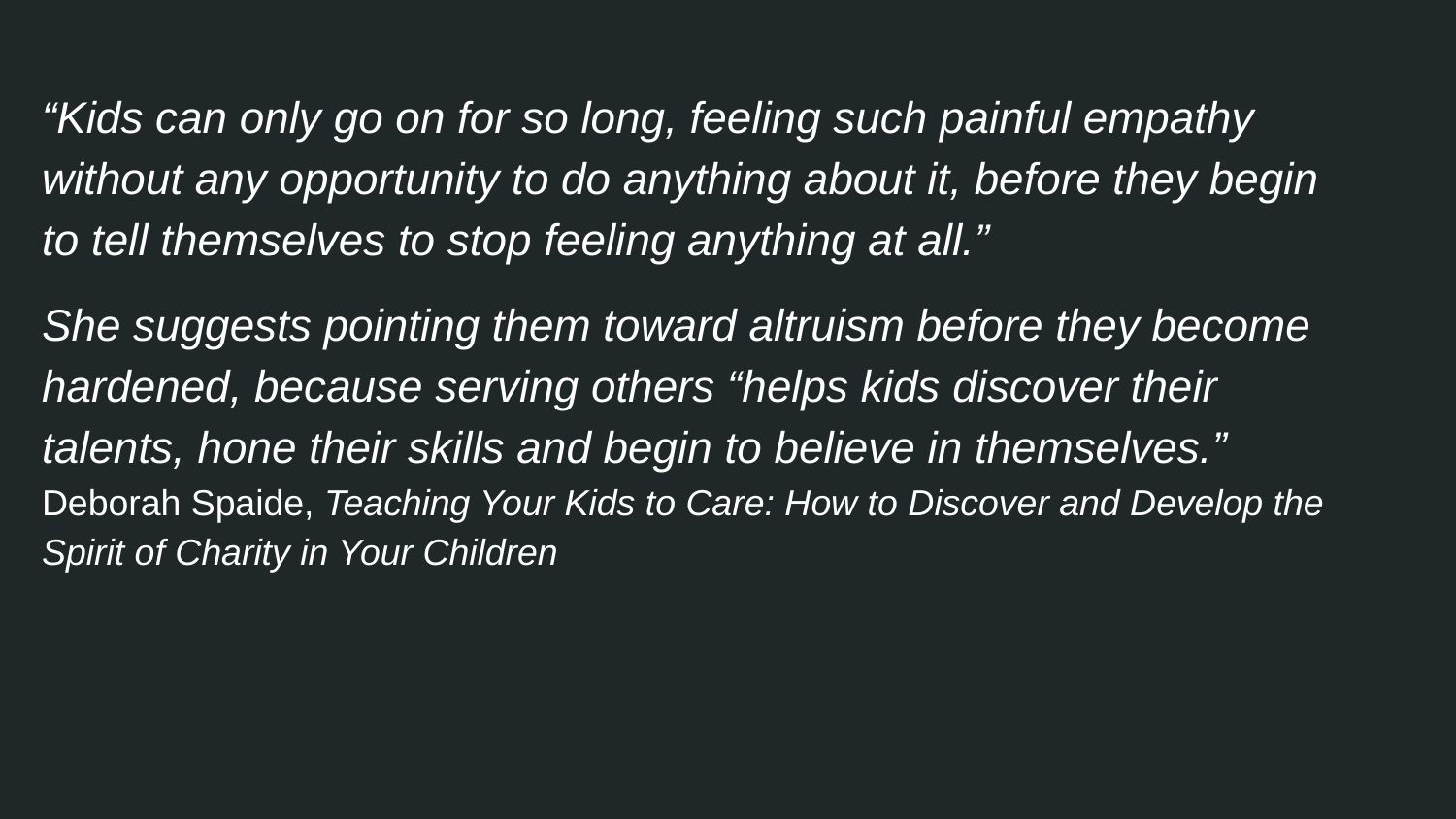

“Kids can only go on for so long, feeling such painful empathy without any opportunity to do anything about it, before they begin to tell themselves to stop feeling anything at all.”
She suggests pointing them toward altruism before they become hardened, because serving others “helps kids discover their talents, hone their skills and begin to believe in themselves.” Deborah Spaide, Teaching Your Kids to Care: How to Discover and Develop the Spirit of Charity in Your Children